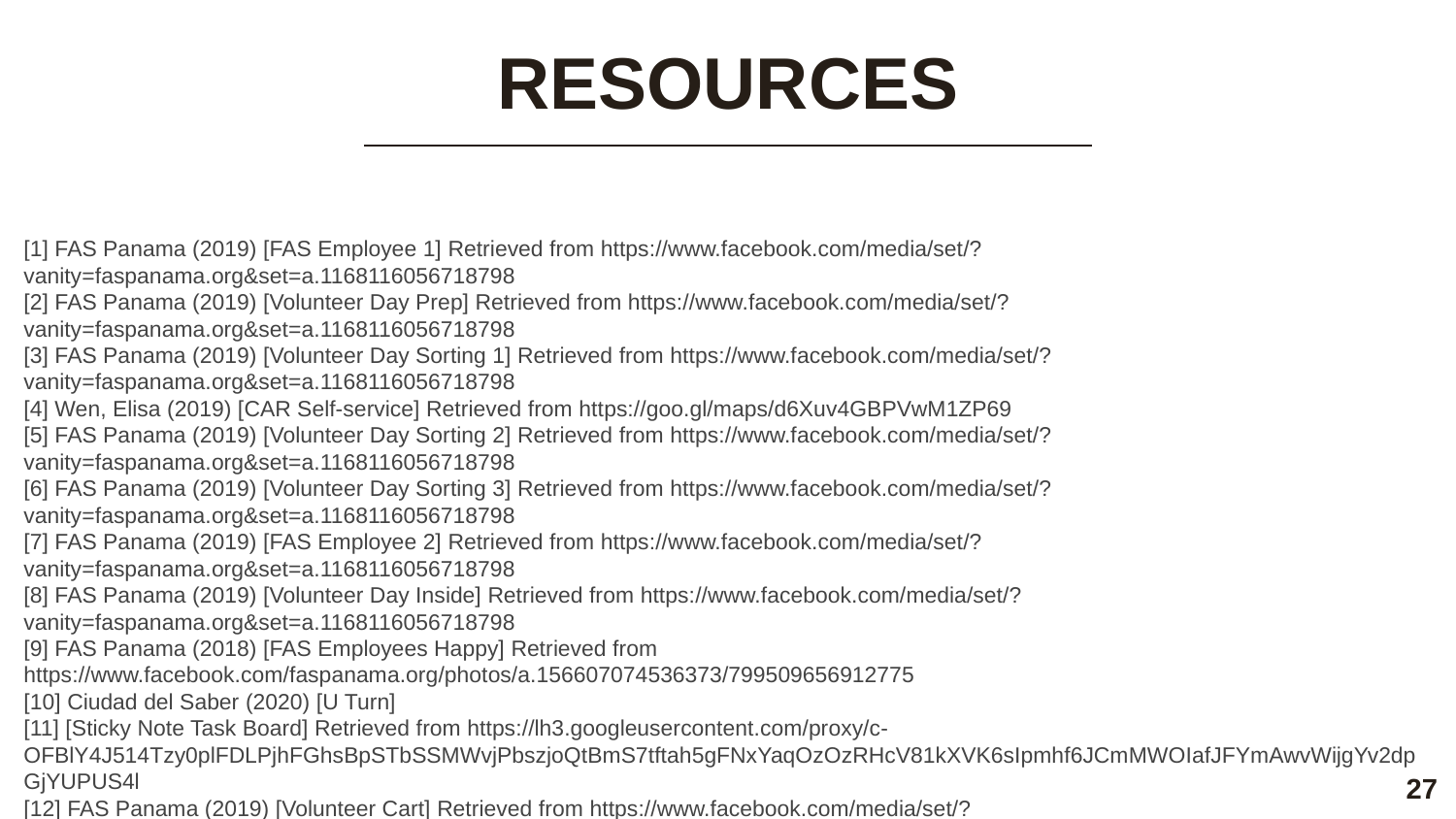

RESOURCES

[1] FAS Panama (2019) [FAS Employee 1] Retrieved from https://www.facebook.com/media/set/?vanity=faspanama.org&set=a.1168116056718798
[2] FAS Panama (2019) [Volunteer Day Prep] Retrieved from https://www.facebook.com/media/set/?vanity=faspanama.org&set=a.1168116056718798
[3] FAS Panama (2019) [Volunteer Day Sorting 1] Retrieved from https://www.facebook.com/media/set/?vanity=faspanama.org&set=a.1168116056718798
[4] Wen, Elisa (2019) [CAR Self-service] Retrieved from https://goo.gl/maps/d6Xuv4GBPVwM1ZP69
[5] FAS Panama (2019) [Volunteer Day Sorting 2] Retrieved from https://www.facebook.com/media/set/?vanity=faspanama.org&set=a.1168116056718798
[6] FAS Panama (2019) [Volunteer Day Sorting 3] Retrieved from https://www.facebook.com/media/set/?vanity=faspanama.org&set=a.1168116056718798
[7] FAS Panama (2019) [FAS Employee 2] Retrieved from https://www.facebook.com/media/set/?vanity=faspanama.org&set=a.1168116056718798
[8] FAS Panama (2019) [Volunteer Day Inside] Retrieved from https://www.facebook.com/media/set/?vanity=faspanama.org&set=a.1168116056718798
[9] FAS Panama (2018) [FAS Employees Happy] Retrieved from https://www.facebook.com/faspanama.org/photos/a.156607074536373/799509656912775
[10] Ciudad del Saber (2020) [U Turn]
[11] [Sticky Note Task Board] Retrieved from https://lh3.googleusercontent.com/proxy/c-OFBlY4J514Tzy0plFDLPjhFGhsBpSTbSSMWvjPbszjoQtBmS7tftah5gFNxYaqOzOzRHcV81kXVK6sIpmhf6JCmMWOIafJFYmAwvWijgYv2dpGjYUPUS4l
[12] FAS Panama (2019) [Volunteer Cart] Retrieved from https://www.facebook.com/media/set/?vanity=faspanama.org&set=a.1168116056718798
[13] FAS Panama (2018) [Wheeled bin] Retrieved from https://www.facebook.com/faspanama.org/photos/a.156607074536373/839352279595179
[14] Landau H., Marisol (2020, March 11). Carta de febrero 2020. Panama City: FAS Panama.
[15] [Schedule Board] Retrieved from https://www.teamup.com/wp-content/uploads/2017/01/library-reading-before800.jpg
[16] FAS Panama (2019) [Volunteer Paper] Retrieved from https://www.facebook.com/media/set/?vanity=faspanama.org&set=a.1168116056718798
27